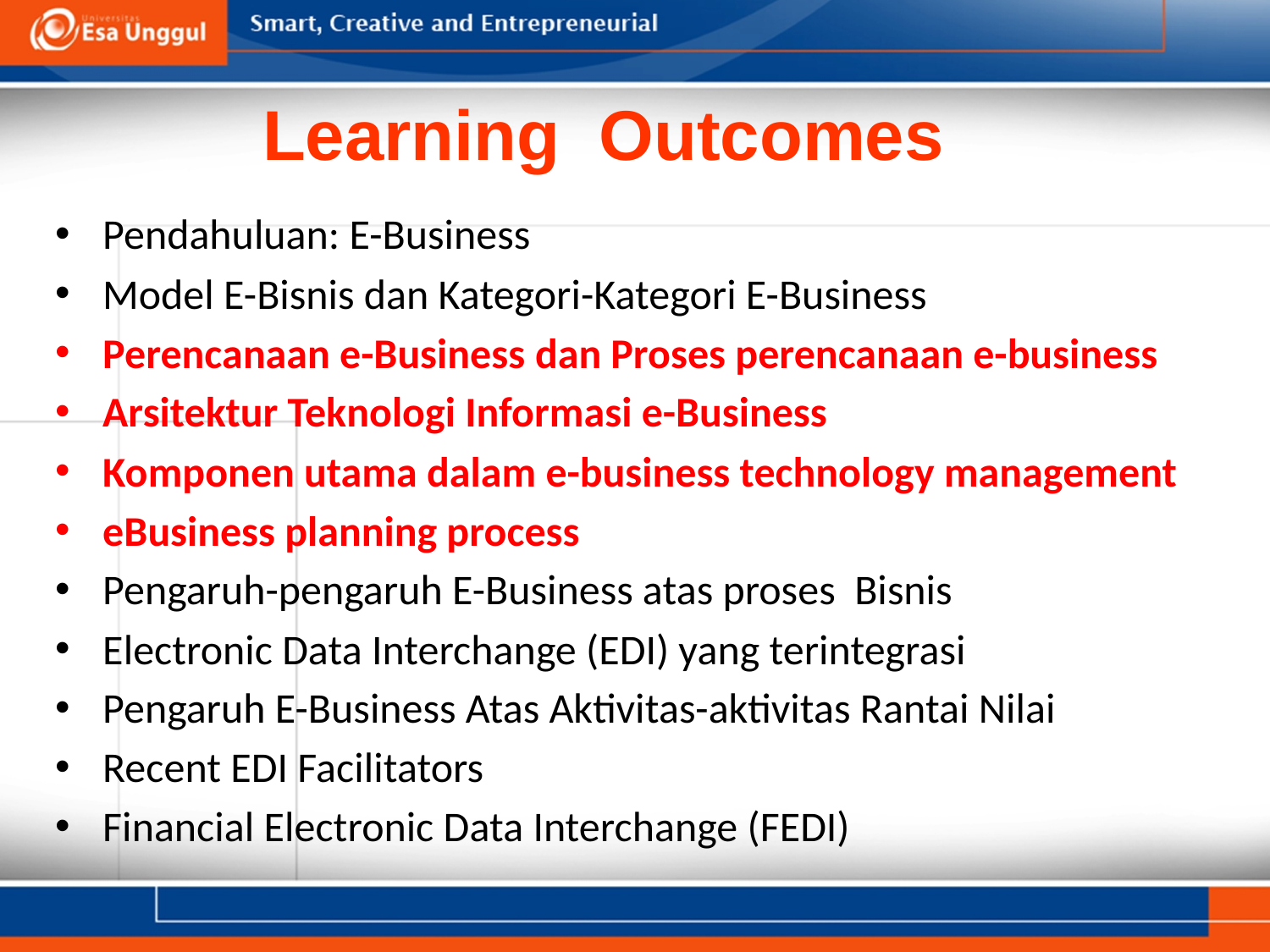

# Learning  Outcomes
Pendahuluan: E-Business
Model E-Bisnis dan Kategori-Kategori E-Business
Perencanaan e-Business dan Proses perencanaan e-business
Arsitektur Teknologi Informasi e-Business
Komponen utama dalam e-business technology management
eBusiness planning process
Pengaruh-pengaruh E-Business atas proses  Bisnis
Electronic Data Interchange (EDI) yang terintegrasi
Pengaruh E-Business Atas Aktivitas-aktivitas Rantai Nilai
Recent EDI Facilitators
Financial Electronic Data Interchange (FEDI)